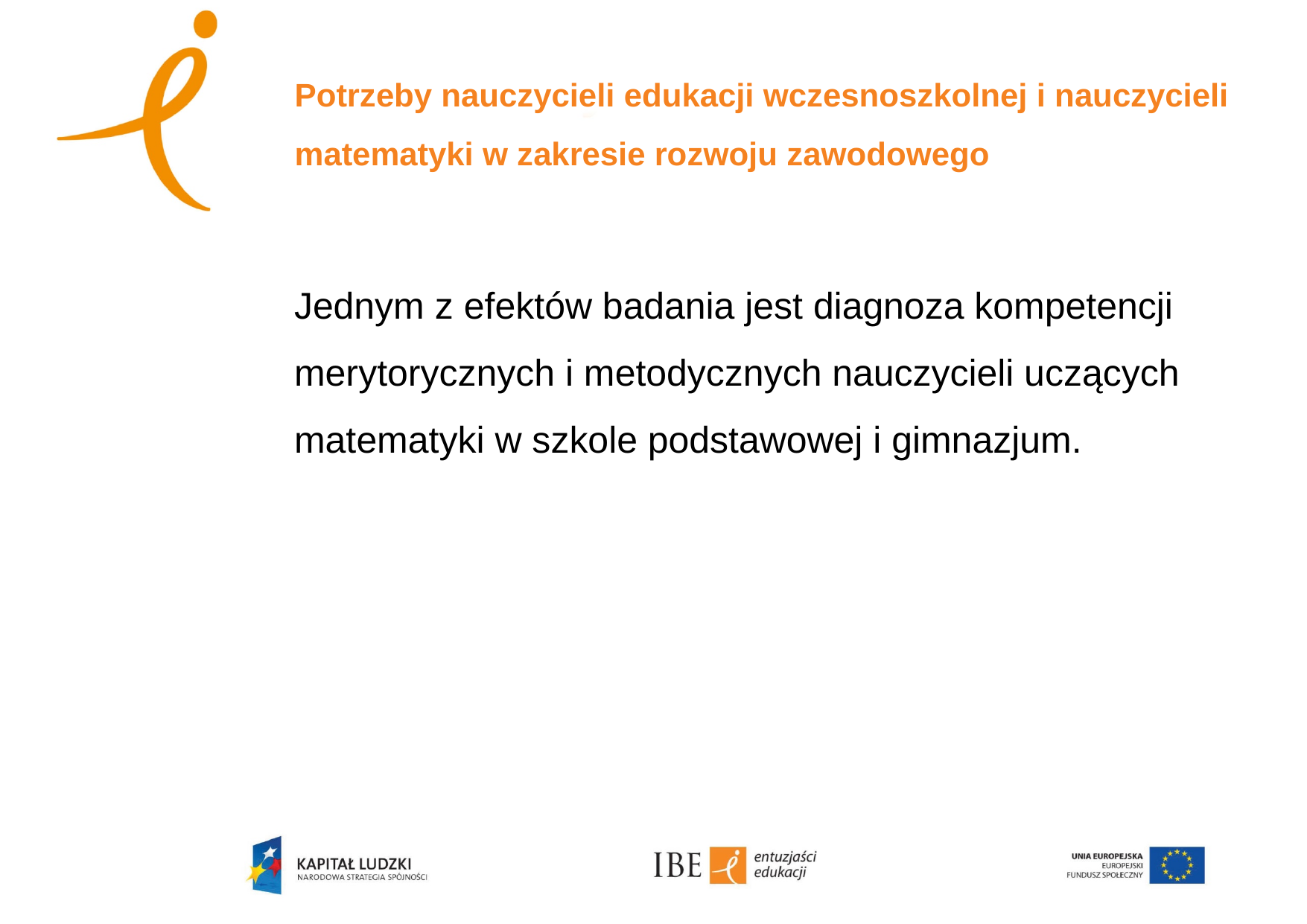

Potrzeby nauczycieli edukacji wczesnoszkolnej i nauczycieli matematyki w zakresie rozwoju zawodowego
Jednym z efektów badania jest diagnoza kompetencji merytorycznych i metodycznych nauczycieli uczących matematyki w szkole podstawowej i gimnazjum.